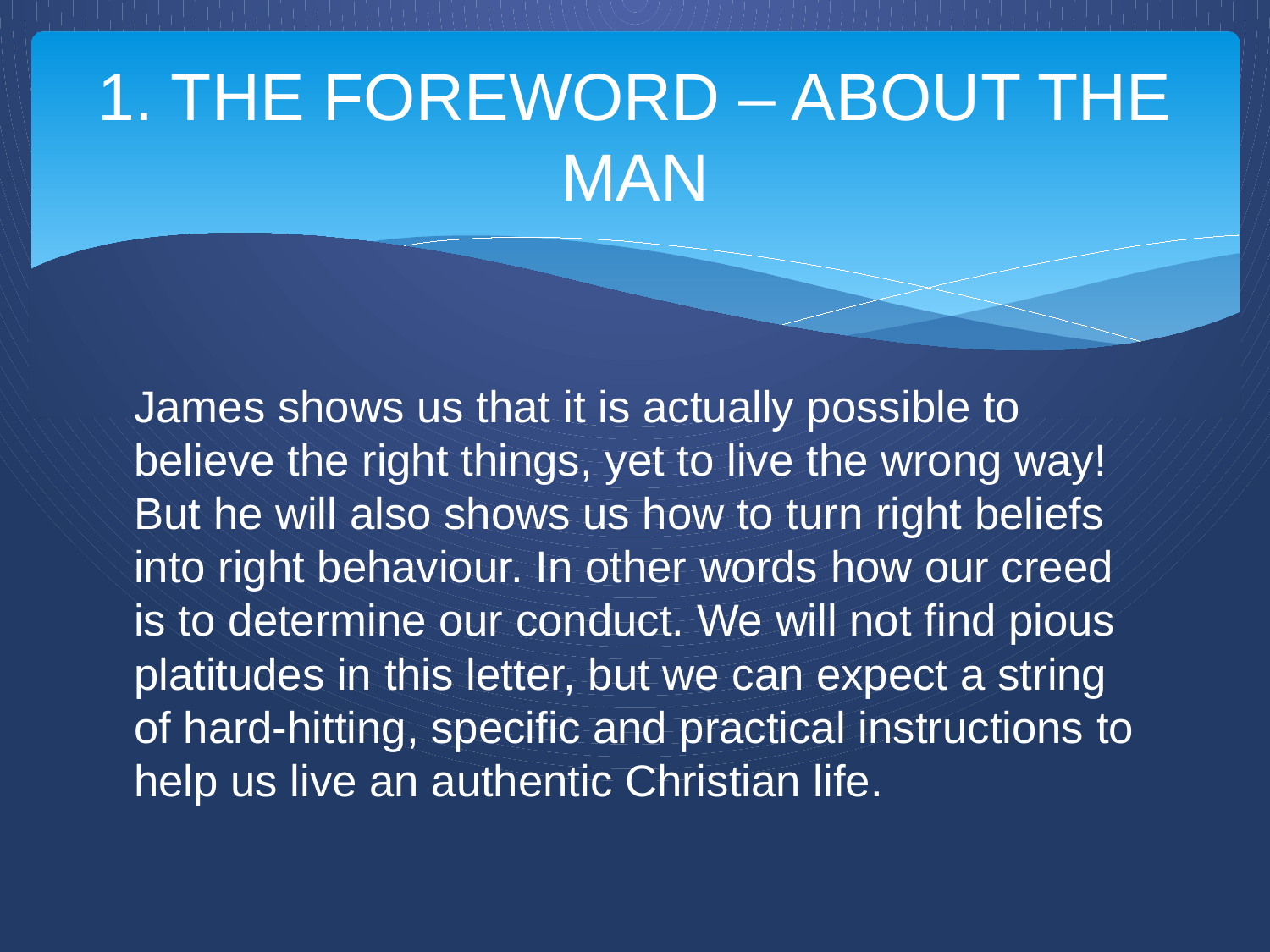

# 1. THE FOREWORD – ABOUT THE MAN
James shows us that it is actually possible to believe the right things, yet to live the wrong way! But he will also shows us how to turn right beliefs into right behaviour. In other words how our creed is to determine our conduct. We will not find pious platitudes in this letter, but we can expect a string of hard-hitting, specific and practical instructions to help us live an authentic Christian life.